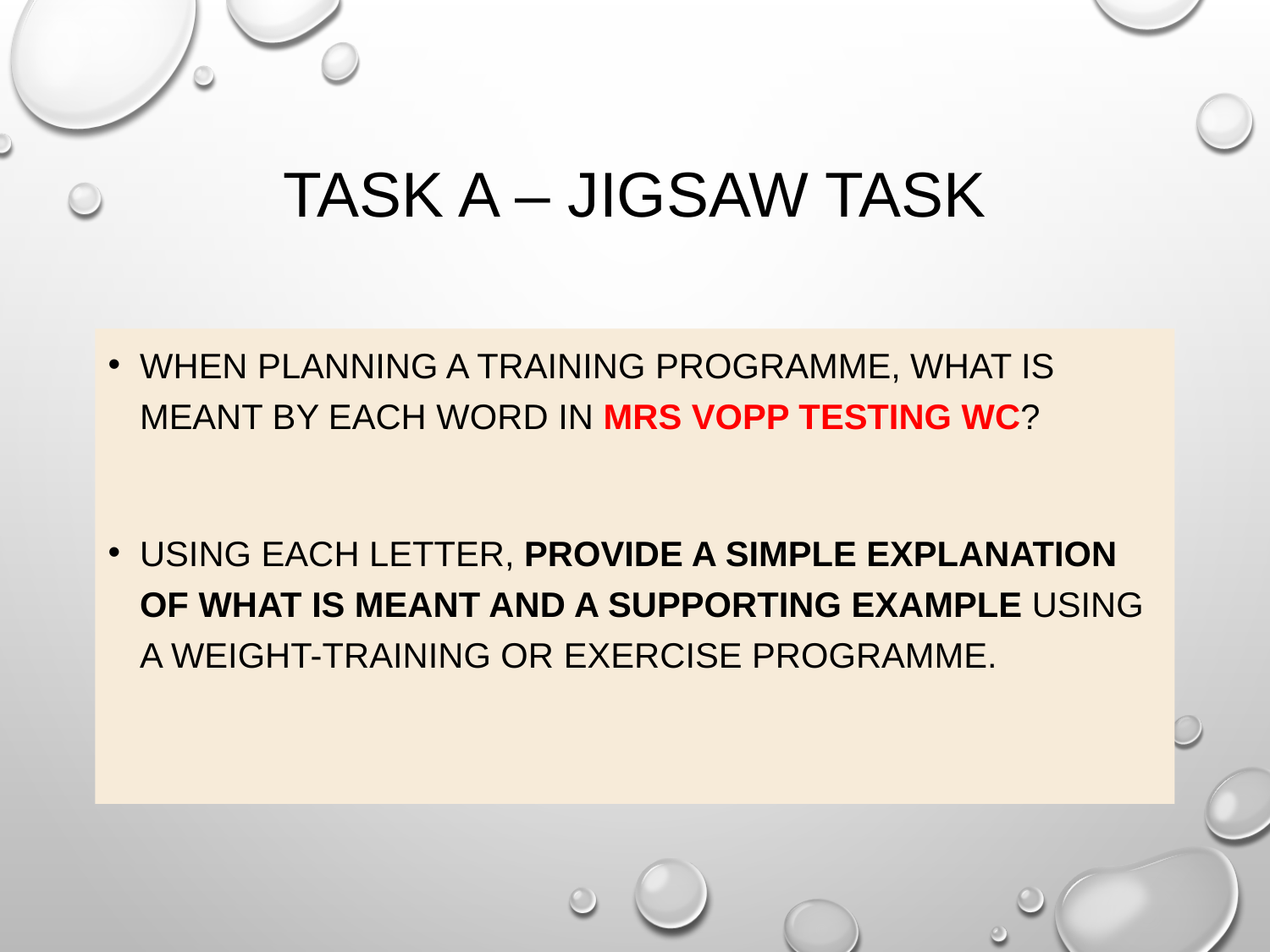

# Task A – Jigsaw Task
When planning a training programme, what is meant by each word in MRS VOPP Testing WC?

Using each letter, provide a simple explanation of what is meant and a supporting example using a weight-training or exercise programme.